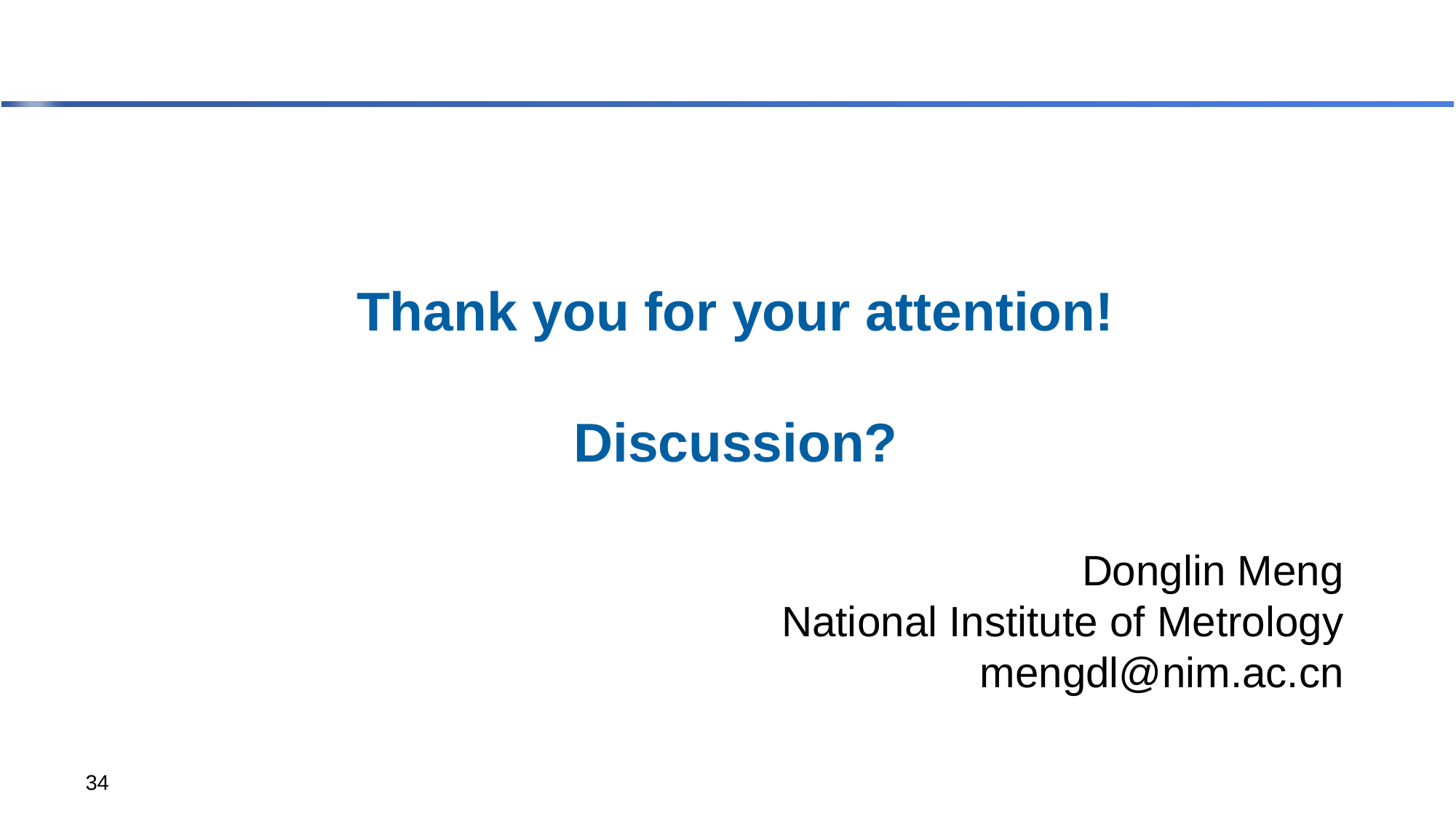

# Thank you for your attention! Discussion?
Donglin Meng
National Institute of Metrology
mengdl@nim.ac.cn
34